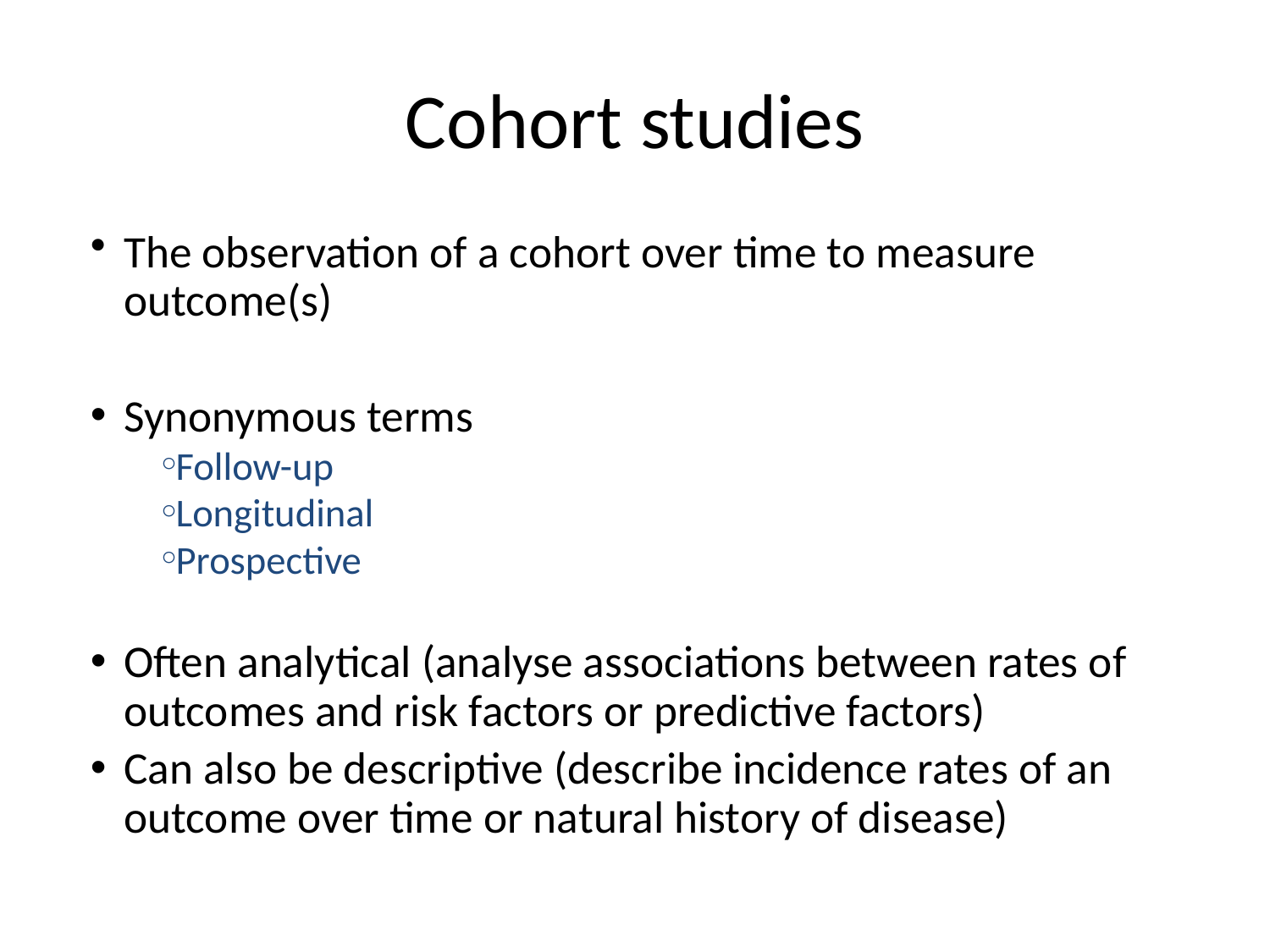

# Cohort studies
The observation of a cohort over time to measure outcome(s)

Synonymous terms
Follow-up
Longitudinal
Prospective

Often analytical (analyse associations between rates of outcomes and risk factors or predictive factors)
Can also be descriptive (describe incidence rates of an outcome over time or natural history of disease)